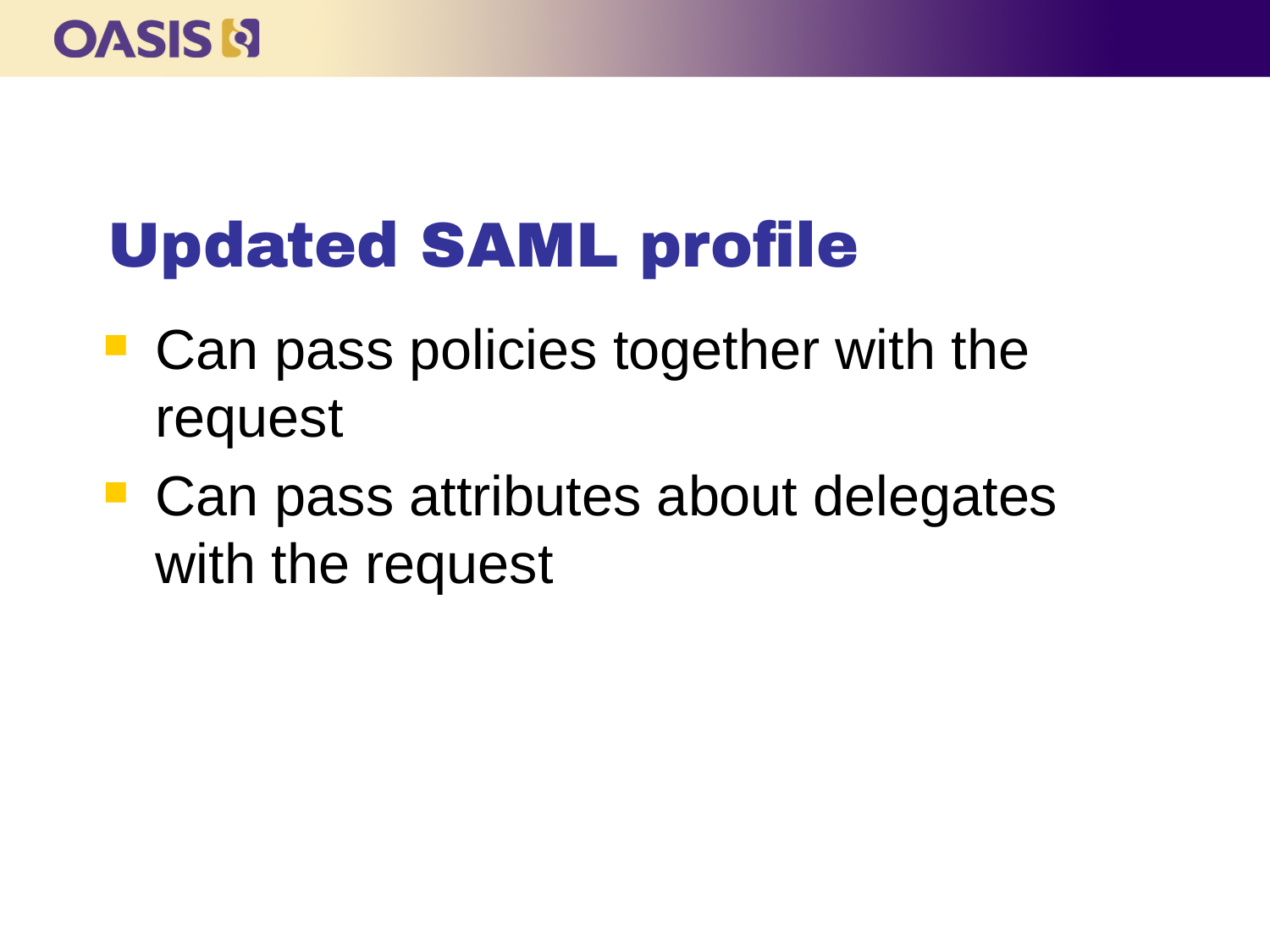

# Updated SAML profile
Can pass policies together with the request
Can pass attributes about delegates with the request